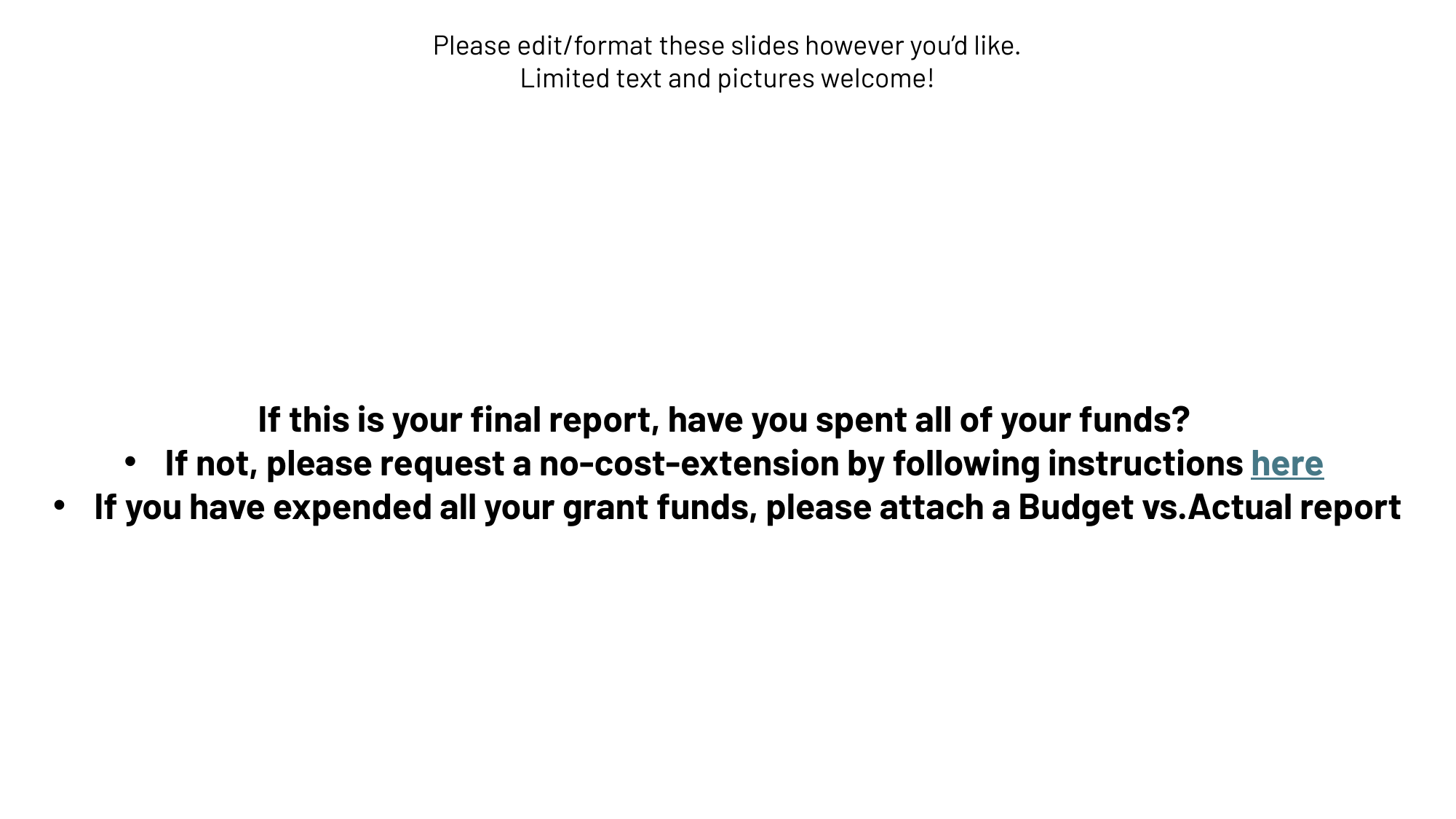

Please edit/format these slides however you’d like.
Limited text and pictures welcome!
If this is your final report, have you spent all of your funds?
If not, please request a no-cost-extension by following instructions here
If you have expended all your grant funds, please attach a Budget vs.Actual report